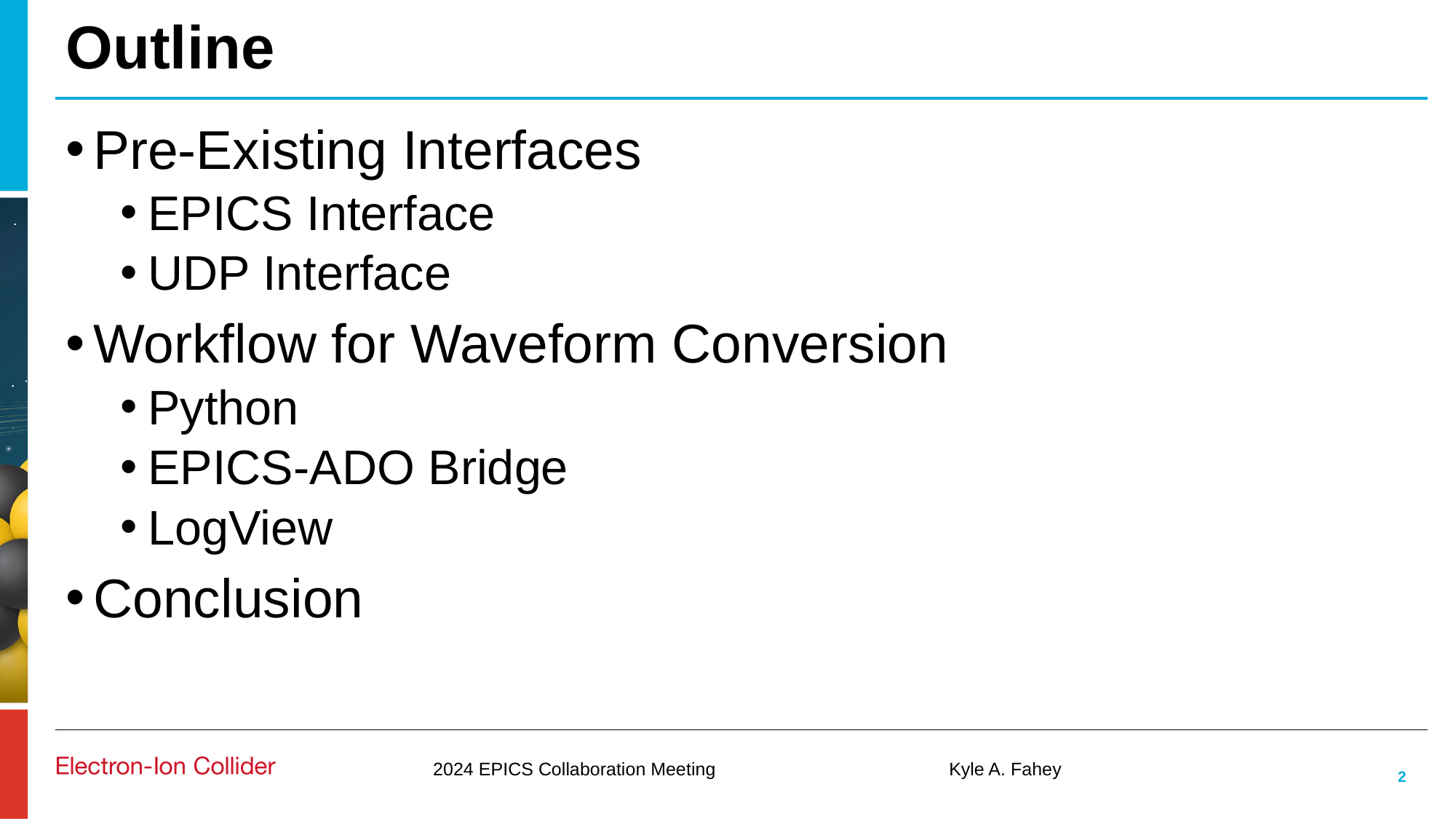

# Outline
Pre-Existing Interfaces
EPICS Interface
UDP Interface
Workflow for Waveform Conversion
Python
EPICS-ADO Bridge
LogView
Conclusion
2024 EPICS Collaboration Meeting
Kyle A. Fahey
2